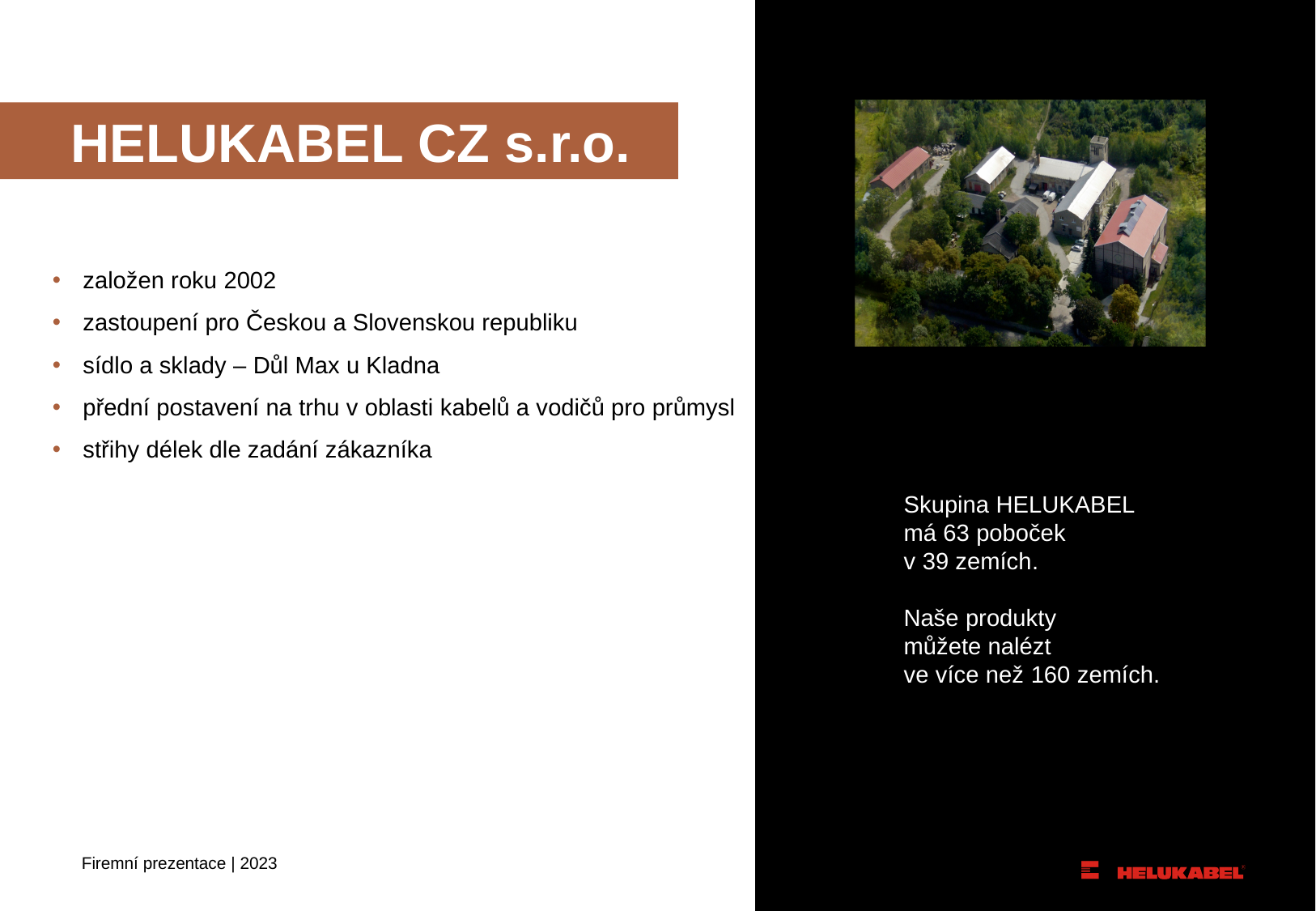

založen roku 2002
zastoupení pro Českou a Slovenskou republiku
sídlo a sklady – Důl Max u Kladna
přední postavení na trhu v oblasti kabelů a vodičů pro průmysl
střihy délek dle zadání zákazníka